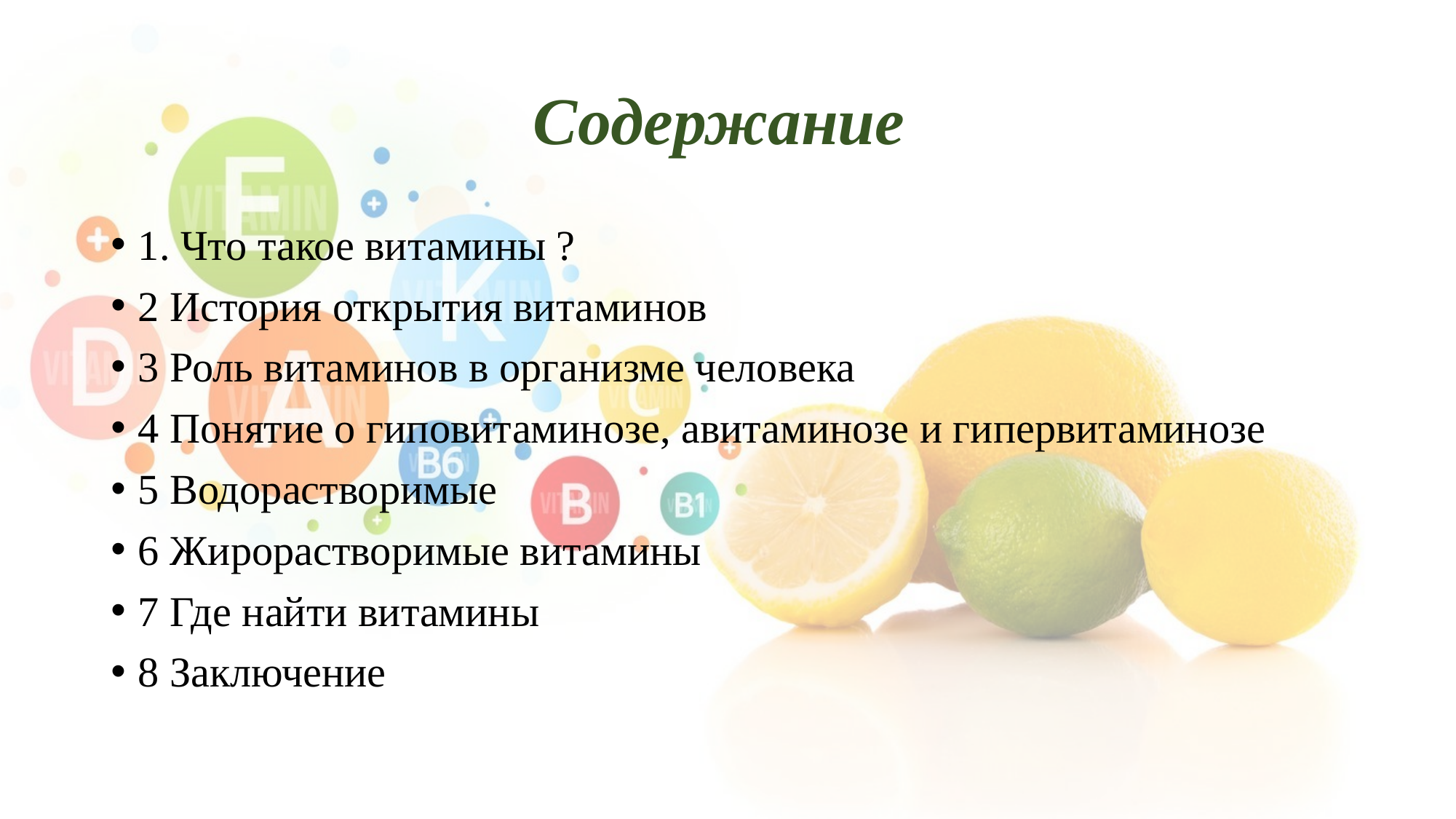

# Содержание
1. Что такое витамины ?
2 История открытия витаминов
3 Роль витаминов в организме человека
4 Понятие о гиповитаминозе, авитаминозе и гипервитаминозе
5 Водорастворимые
6 Жирорастворимые витамины
7 Где найти витамины
8 Заключение